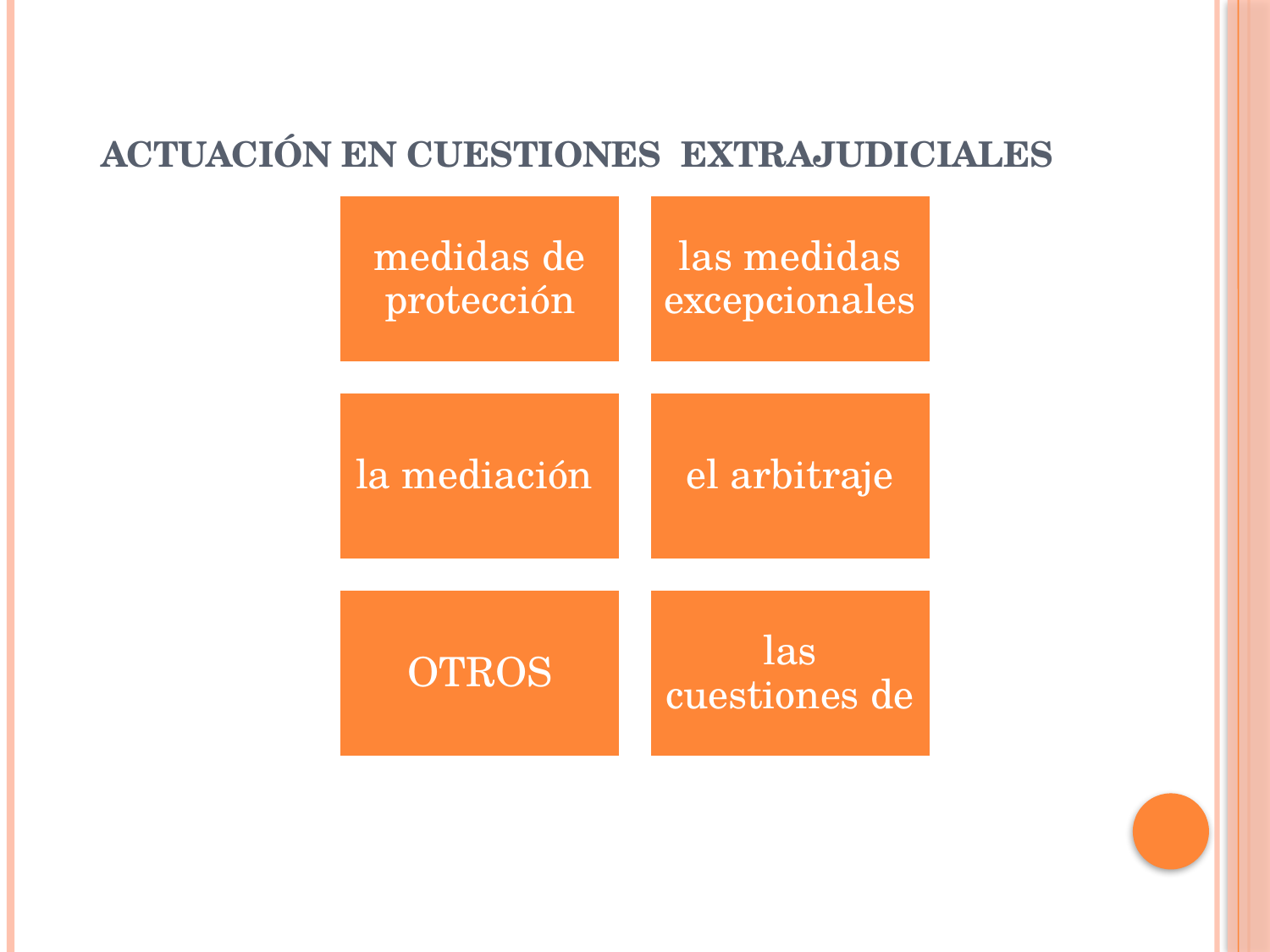

# Actuación en cuestiones  extrajudiciales
medidas de protección
las medidas excepcionales
la mediación
el arbitraje
OTROS
las cuestiones de